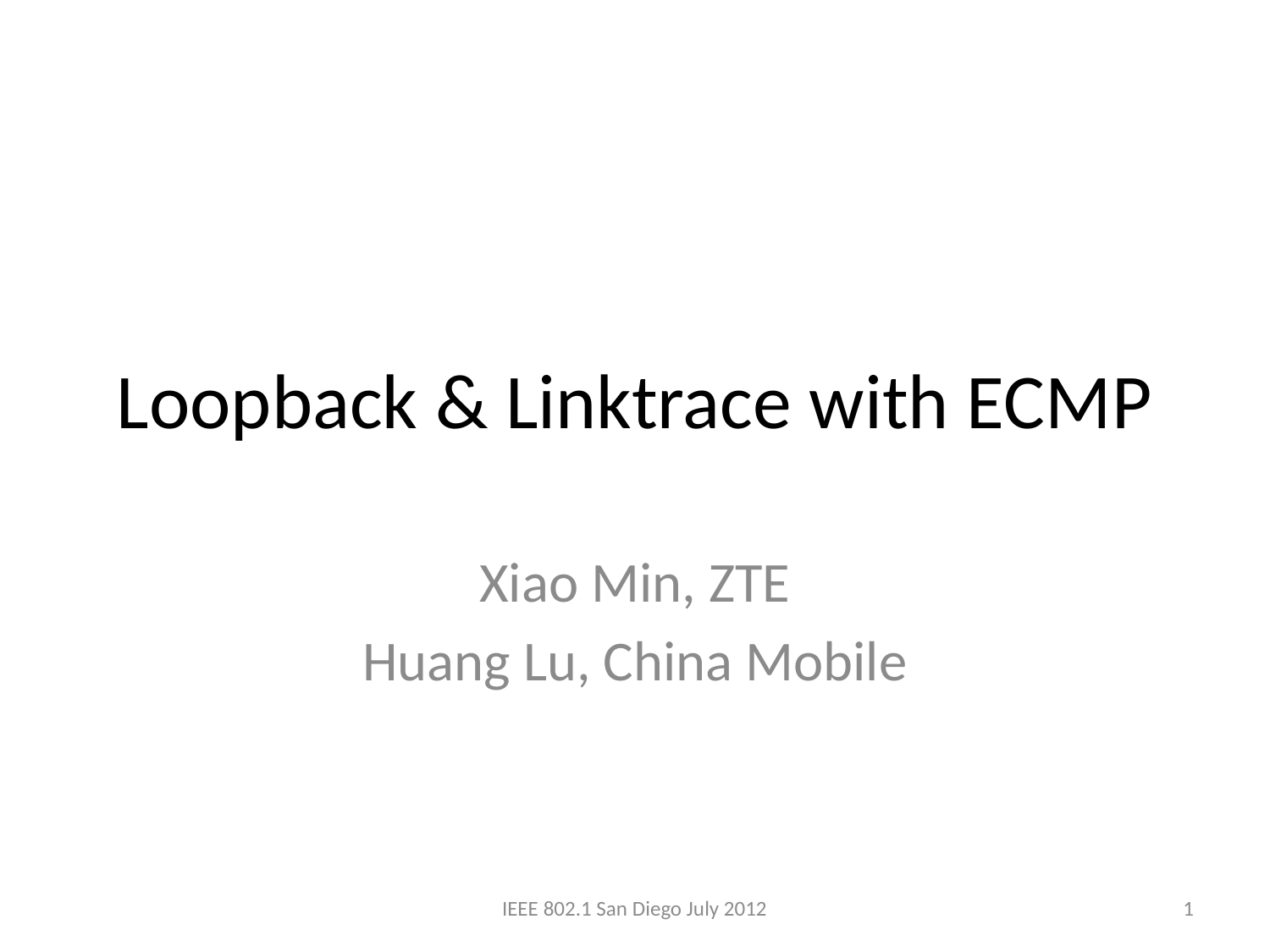

# Loopback & Linktrace with ECMP
Xiao Min, ZTE
Huang Lu, China Mobile
IEEE 802.1 San Diego July 2012
1